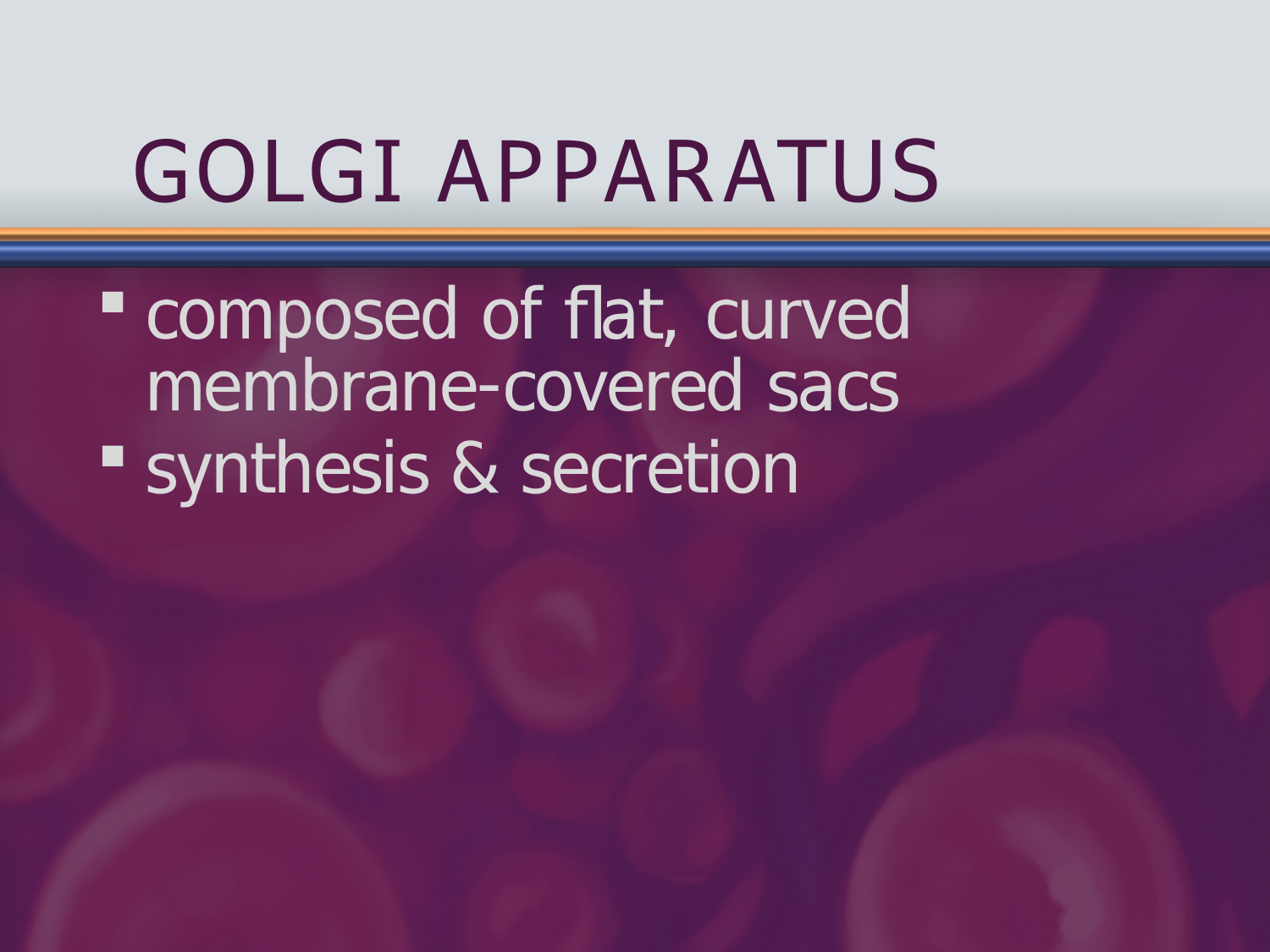

# Golgi apparatus
composed of flat, curved membrane-covered sacs
synthesis & secretion